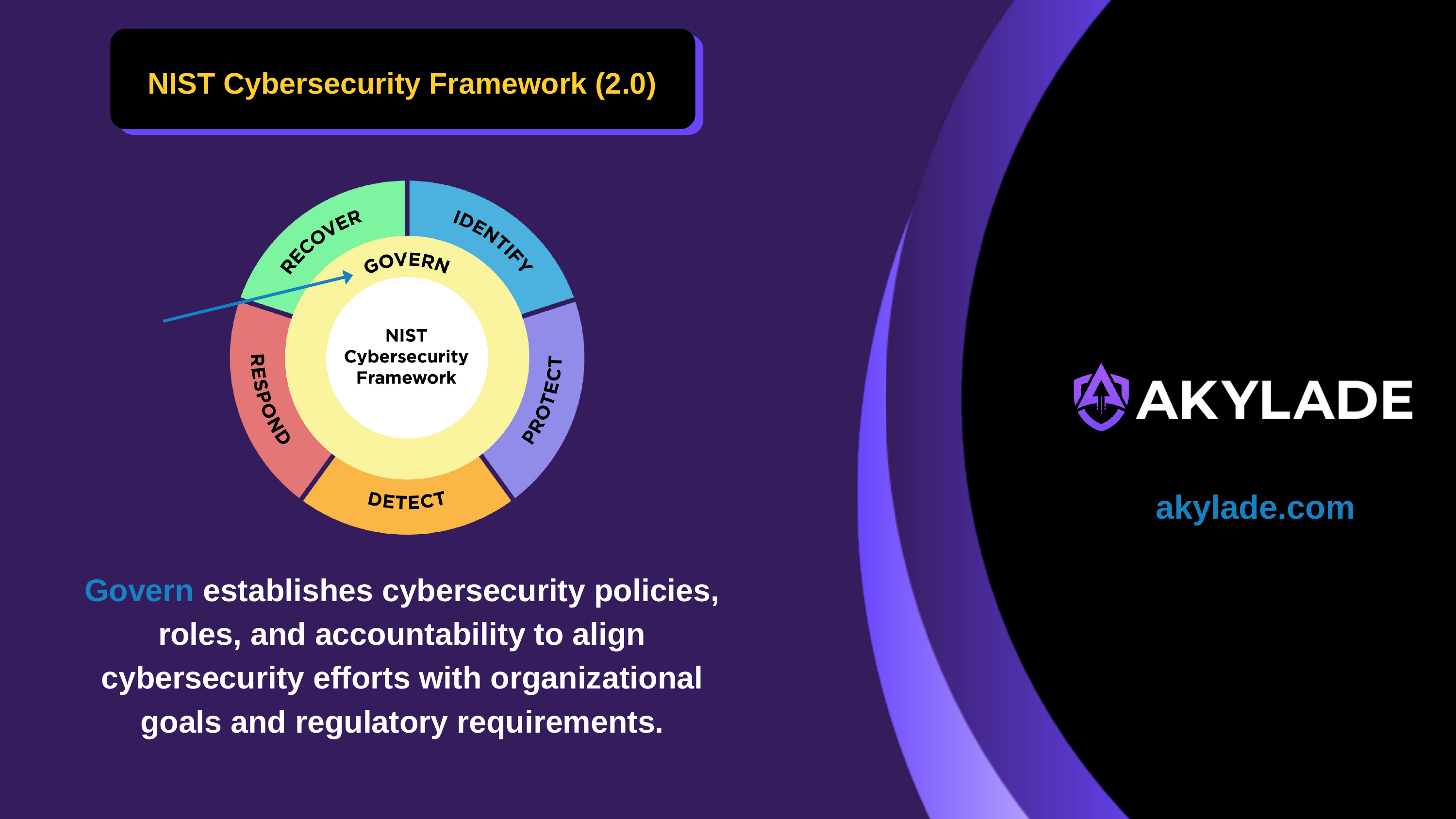

NIST Cybersecurity Framework (2.0)

akylade.com
Govern establishes cybersecurity policies, roles, and accountability to align cybersecurity efforts with organizational goals and regulatory requirements.